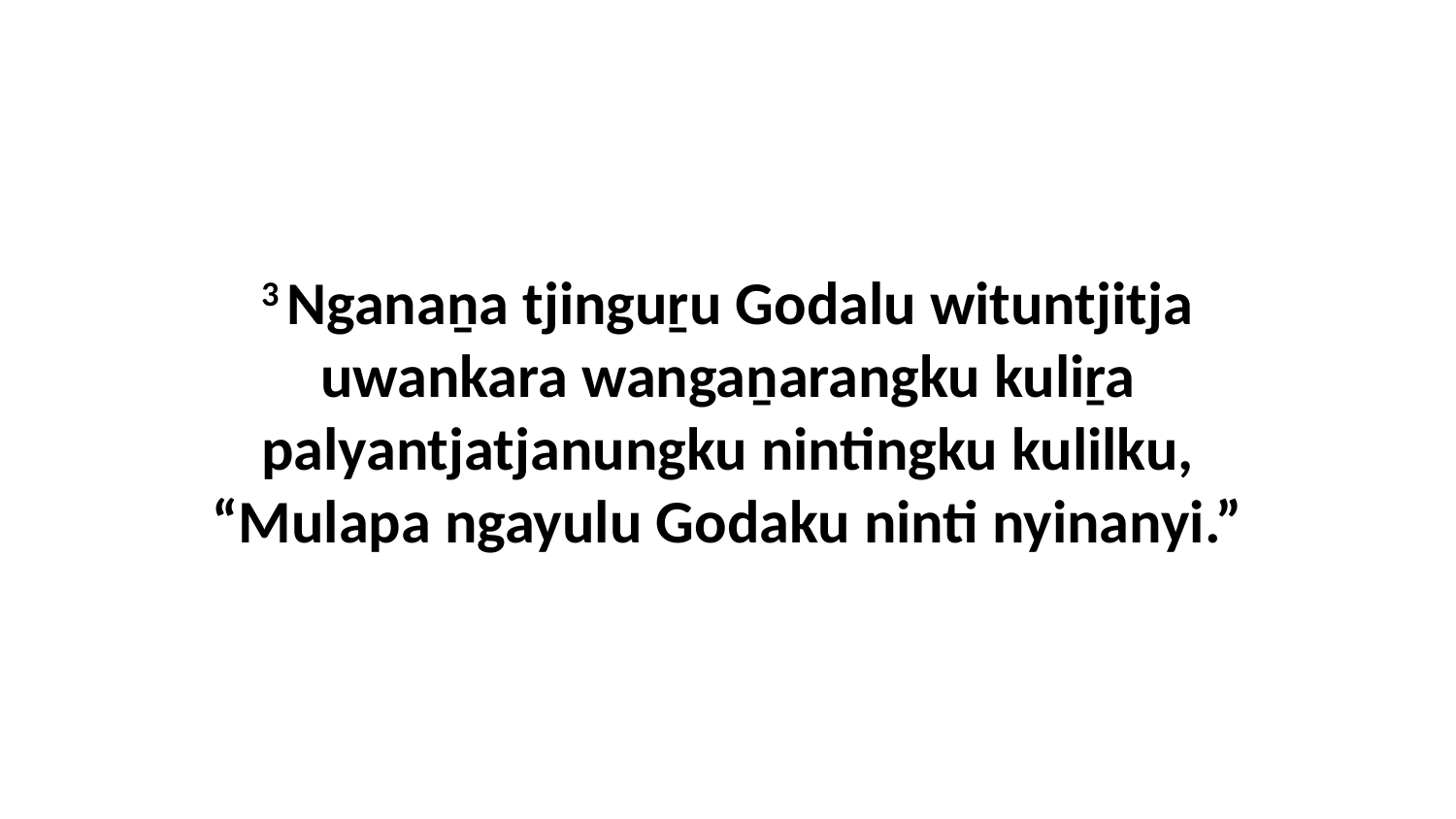

3 Nganaṉa tjinguṟu Godalu wituntjitja uwankara wangaṉarangku kuliṟa palyantjatjanungku nintingku kulilku, “Mulapa ngayulu Godaku ninti nyinanyi.”